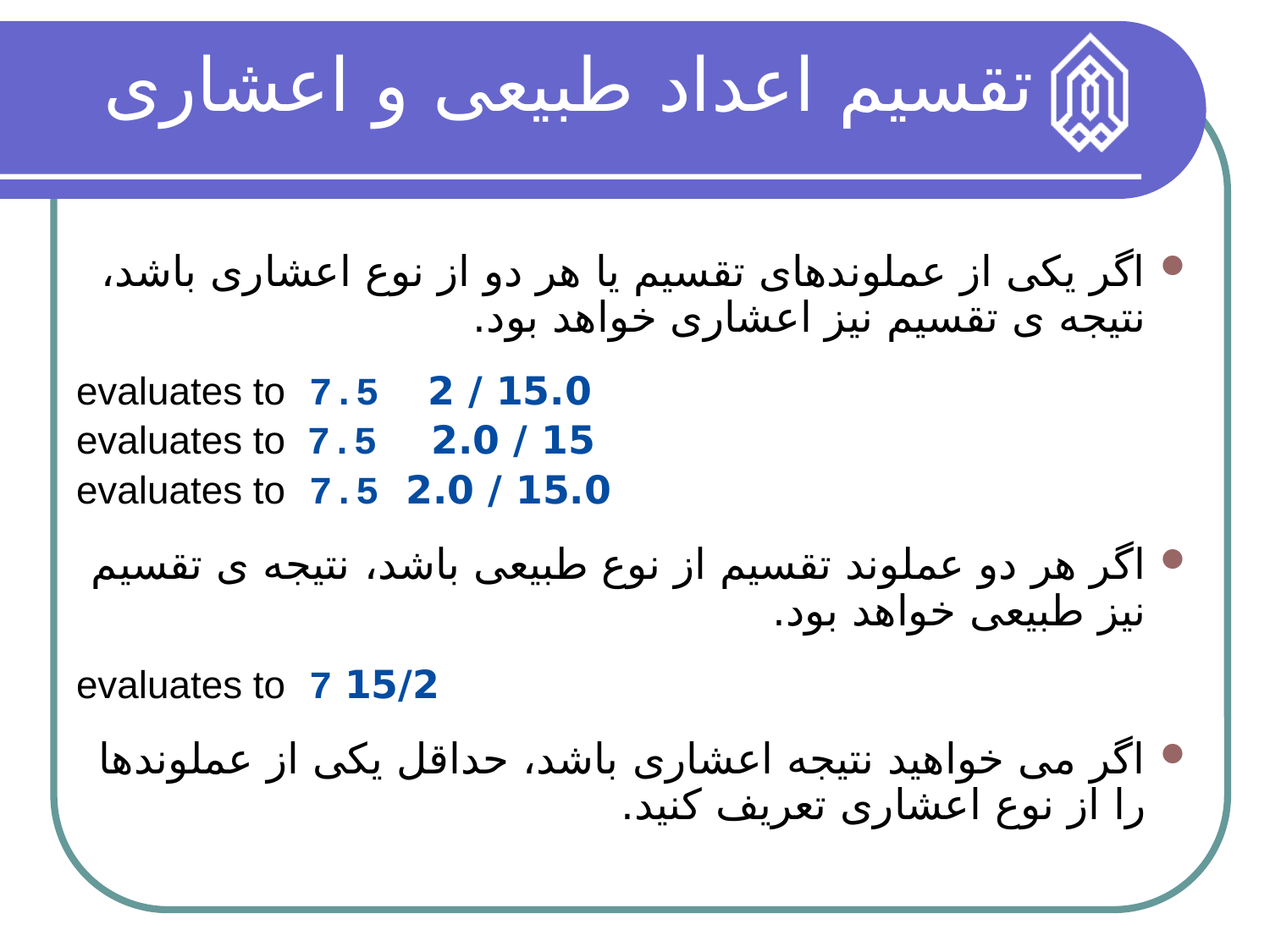

تقسیم اعداد طبیعی و اعشاری
اگر یکی از عملوندهای تقسیم یا هر دو از نوع اعشاری باشد، نتیجه ی تقسیم نیز اعشاری خواهد بود.

		15.0 / 2    evaluates to 7.5
		15 / 2.0    evaluates to  7.5
		15.0 / 2.0  evaluates to 7.5

اگر هر دو عملوند تقسیم از نوع طبیعی باشد، نتیجه ی تقسیم نیز طبیعی خواهد بود.

15/2 evaluates to 7

اگر می خواهید نتیجه اعشاری باشد، حداقل یکی از عملوندها را از نوع اعشاری تعریف کنید.